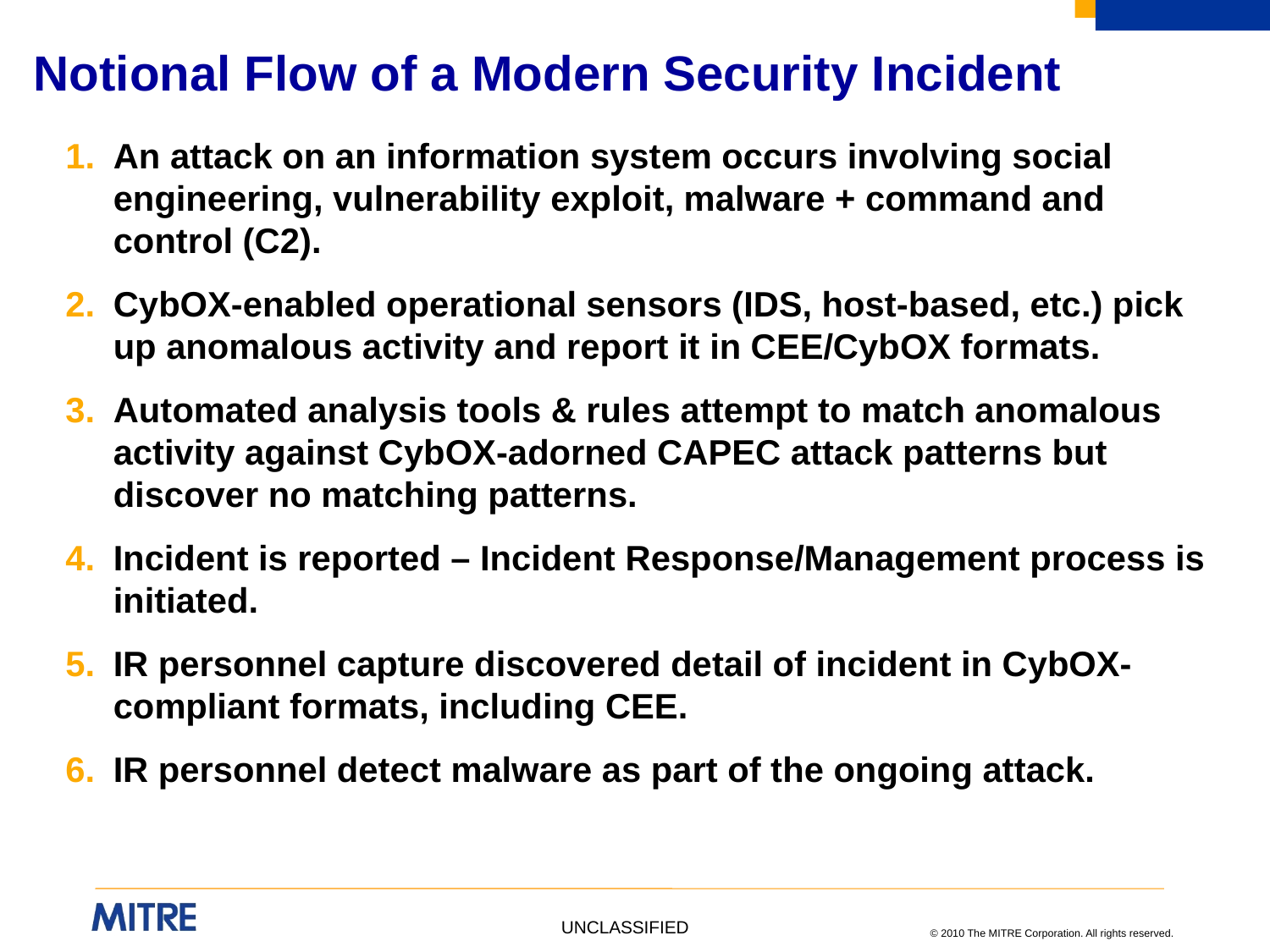

# Notional Flow of a Modern Security Incident
An attack on an information system occurs involving social engineering, vulnerability exploit, malware + command and control (C2).
CybOX-enabled operational sensors (IDS, host-based, etc.) pick up anomalous activity and report it in CEE/CybOX formats.
Automated analysis tools & rules attempt to match anomalous activity against CybOX-adorned CAPEC attack patterns but discover no matching patterns.
Incident is reported – Incident Response/Management process is initiated.
IR personnel capture discovered detail of incident in CybOX-compliant formats, including CEE.
IR personnel detect malware as part of the ongoing attack.